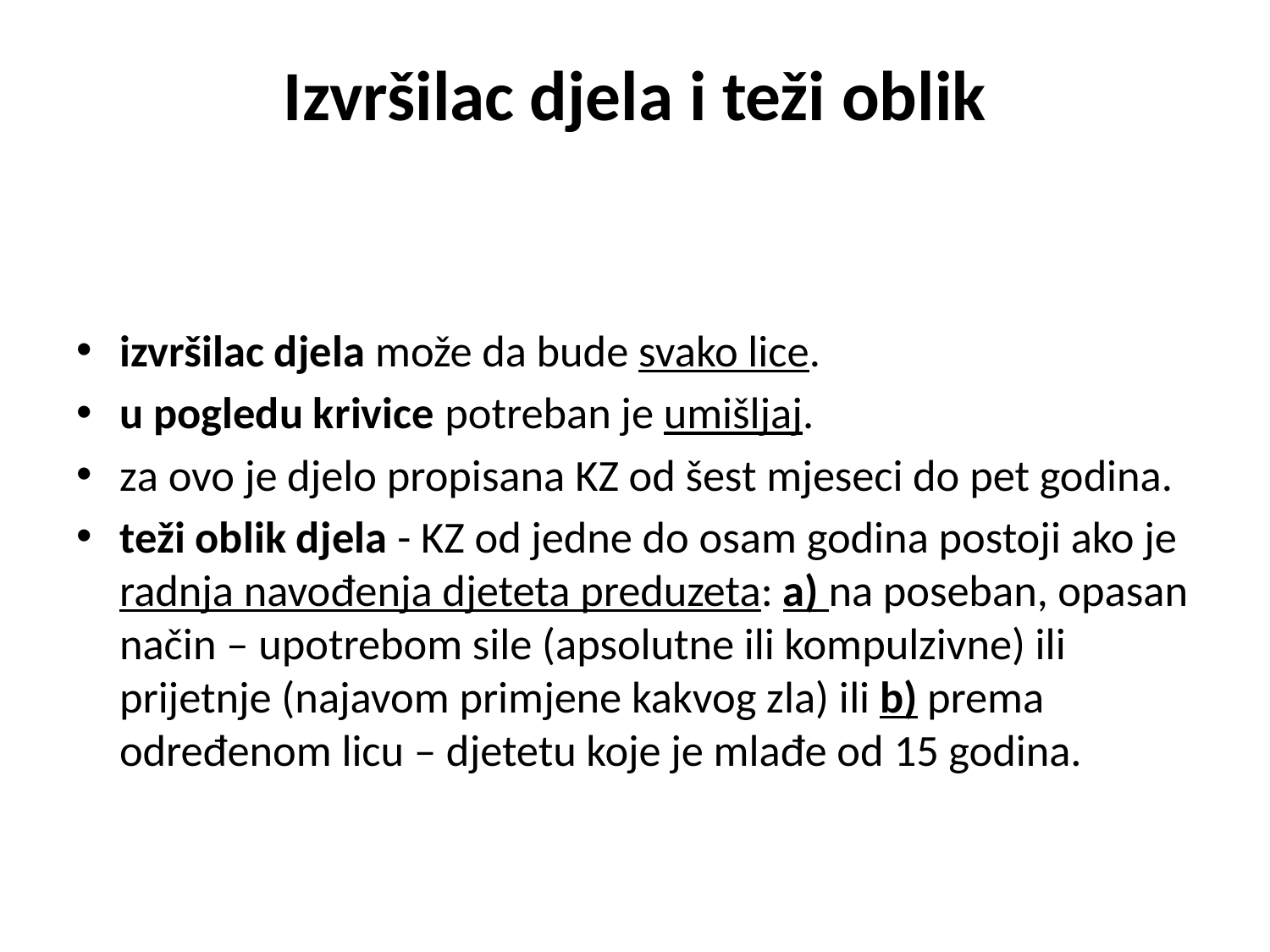

# Izvršilac djela i teži oblik
izvršilac djela može da bude svako lice.
u pogledu krivice potreban je umišljaj.
za ovo je djelo propisana KZ od šest mjeseci do pet godina.
teži oblik djela - KZ od jedne do osam godina postoji ako je radnja navođenja djeteta preduzeta: a) na poseban, opasan način – upotrebom sile (apsolutne ili kompulzivne) ili prijetnje (najavom primjene kakvog zla) ili b) prema određenom licu – djetetu koje je mlađe od 15 godina.